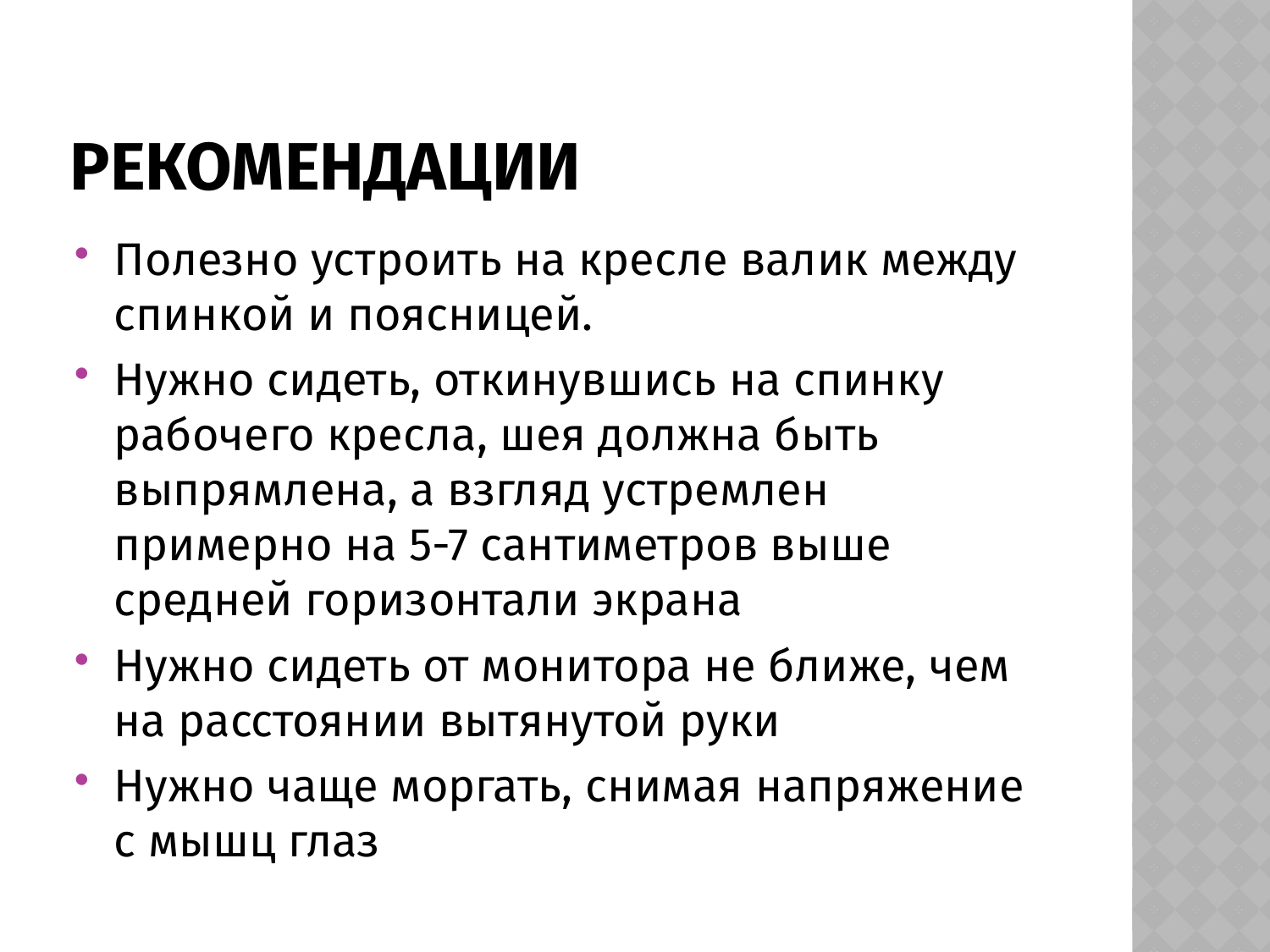

# рекомендации
Полезно устроить на кресле валик между спинкой и поясницей.
Нужно сидеть, откинувшись на спинку рабочего кресла, шея должна быть выпрямлена, а взгляд устремлен примерно на 5-7 сантиметров выше средней горизонтали экрана
Нужно сидеть от монитора не ближе, чем на расстоянии вытянутой руки
Нужно чаще моргать, снимая напряжение с мышц глаз